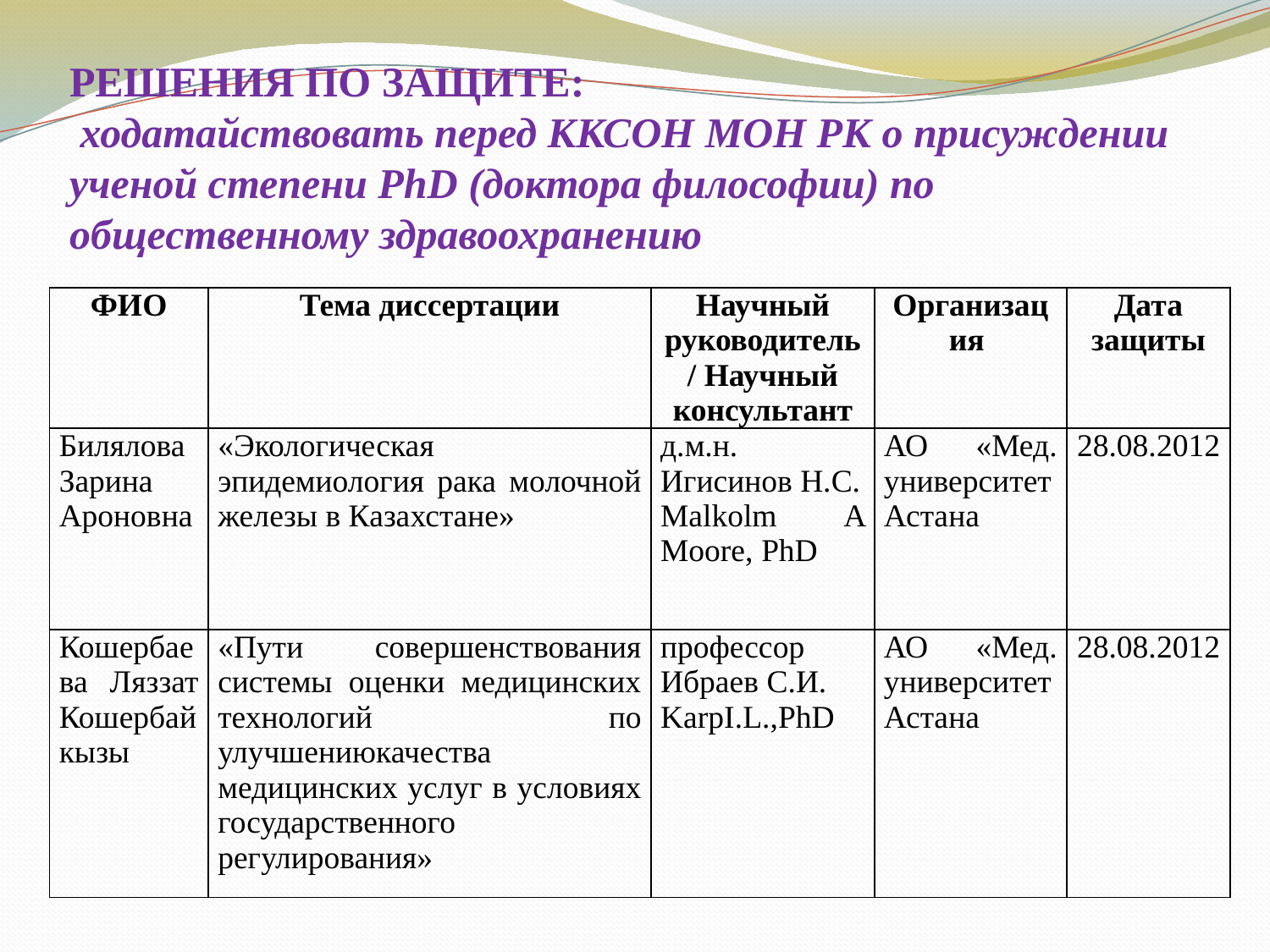

# РЕШЕНИЯ ПО ЗАЩИТЕ: ходатайствовать перед ККСОН МОН РК о присуждении ученой степени PhD (доктора философии) по общественному здравоохранению
| ФИО | Тема диссертации | Научный руководитель/ Научный консультант | Организация | Дата защиты |
| --- | --- | --- | --- | --- |
| Билялова Зарина Ароновна | «Экологическая эпидемиология рака молочной железы в Казахстане» | д.м.н. Игисинов Н.С. Malkolm A Moore, PhD | АО «Мед. университет Астана | 28.08.2012 |
| Кошербаева Ляззат Кошербайкызы | «Пути совершенствования системы оценки медицинских технологий по улучшениюкачества медицинских услуг в условиях государственного регулирования» | профессор Ибраев С.И. KarpI.L.,PhD | АО «Мед. университет Астана | 28.08.2012 |